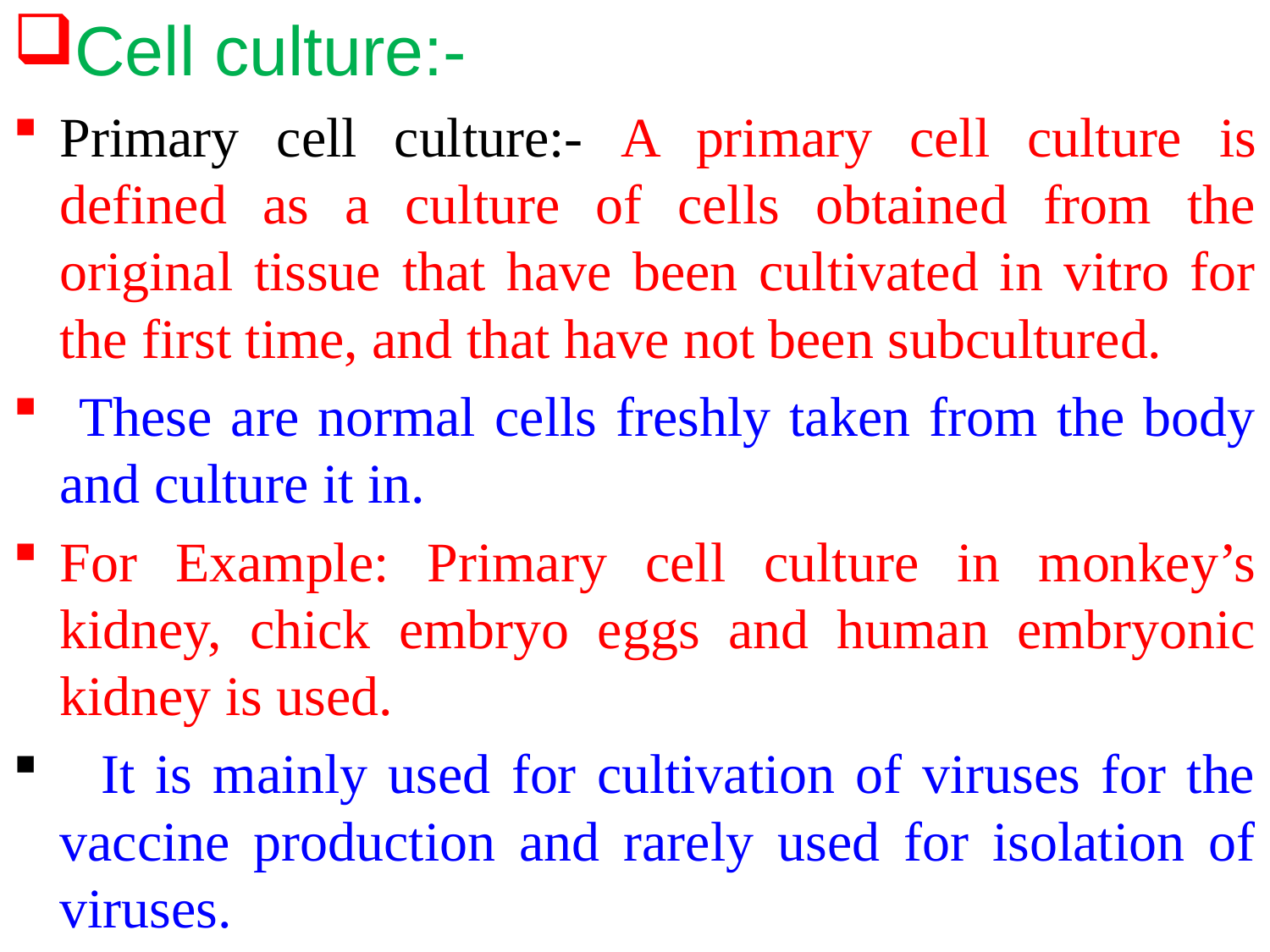

Cell culture:-
Primary cell culture:- A primary cell culture is defined as a culture of cells obtained from the original tissue that have been cultivated in vitro for the first time, and that have not been subcultured.
 These are normal cells freshly taken from the body and culture it in.
For Example: Primary cell culture in monkey’s kidney, chick embryo eggs and human embryonic kidney is used.
  It is mainly used for cultivation of viruses for the vaccine production and rarely used for isolation of viruses.